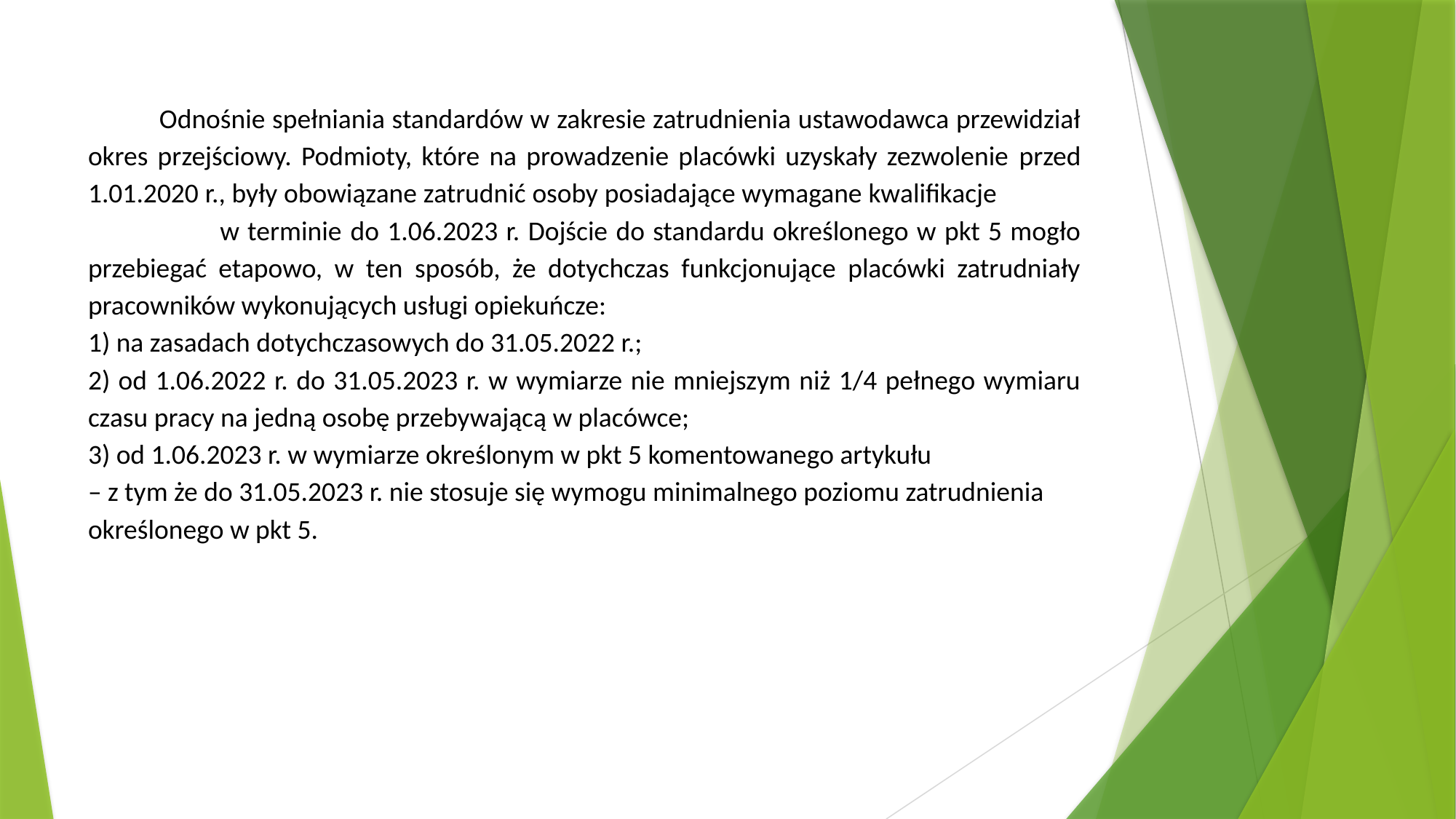

Odnośnie spełniania standardów w zakresie zatrudnienia ustawodawca przewidział okres przejściowy. Podmioty, które na prowadzenie placówki uzyskały zezwolenie przed 1.01.2020 r., były obowiązane zatrudnić osoby posiadające wymagane kwalifikacje                              w terminie do 1.06.2023 r. Dojście do standardu określonego w pkt 5 mogło przebiegać etapowo, w ten sposób, że dotychczas funkcjonujące placówki zatrudniały pracowników wykonujących usługi opiekuńcze:
1) na zasadach dotychczasowych do 31.05.2022 r.;
2) od 1.06.2022 r. do 31.05.2023 r. w wymiarze nie mniejszym niż 1/4 pełnego wymiaru czasu pracy na jedną osobę przebywającą w placówce;
3) od 1.06.2023 r. w wymiarze określonym w pkt 5 komentowanego artykułu
– z tym że do 31.05.2023 r. nie stosuje się wymogu minimalnego poziomu zatrudnienia
określonego w pkt 5.